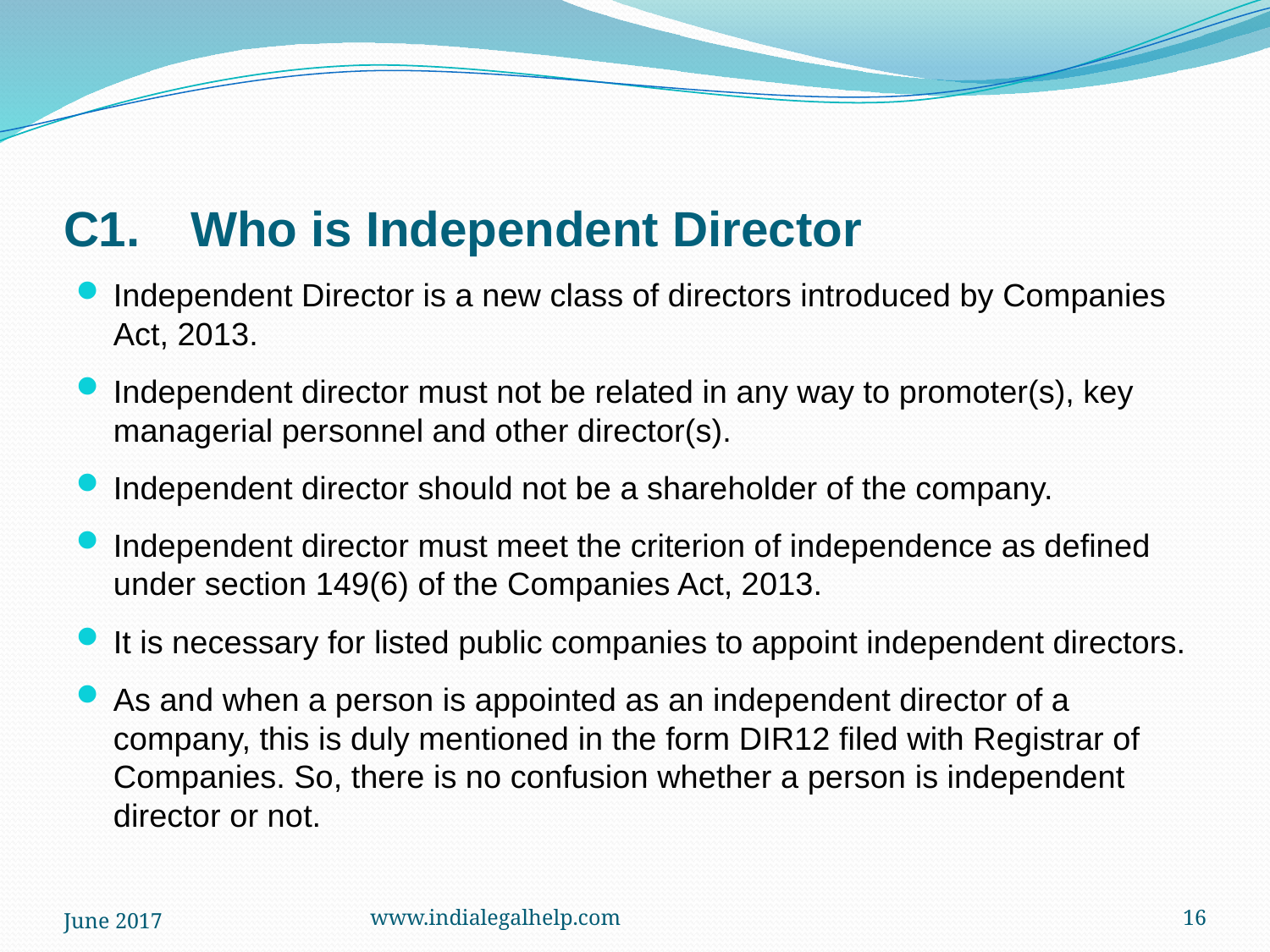

# C1.	Who is Independent Director
Independent Director is a new class of directors introduced by Companies Act, 2013.
Independent director must not be related in any way to promoter(s), key managerial personnel and other director(s).
Independent director should not be a shareholder of the company.
Independent director must meet the criterion of independence as defined under section 149(6) of the Companies Act, 2013.
It is necessary for listed public companies to appoint independent directors.
As and when a person is appointed as an independent director of a company, this is duly mentioned in the form DIR12 filed with Registrar of Companies. So, there is no confusion whether a person is independent director or not.
June 2017
www.indialegalhelp.com
16